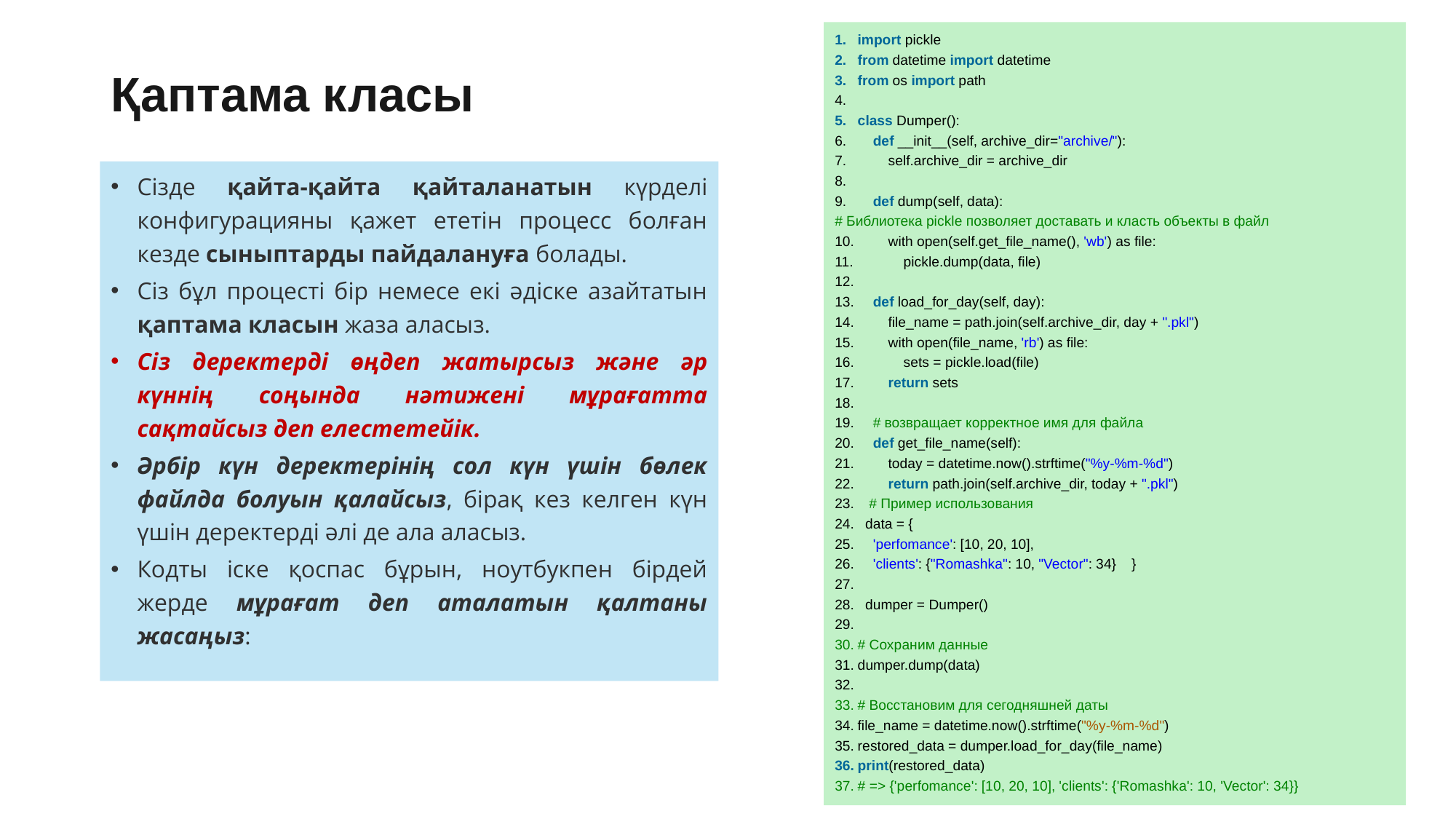

import pickle
from datetime import datetime
from os import path

class Dumper():
    def __init__(self, archive_dir="archive/"):
        self.archive_dir = archive_dir

    def dump(self, data):
# Библиотека pickle позволяет доставать и класть объекты в файл
        with open(self.get_file_name(), 'wb') as file:
            pickle.dump(data, file)

    def load_for_day(self, day):
        file_name = path.join(self.archive_dir, day + ".pkl")
        with open(file_name, 'rb') as file:
            sets = pickle.load(file)
        return sets

    # возвращает корректное имя для файла
    def get_file_name(self):
        today = datetime.now().strftime("%y-%m-%d")
        return path.join(self.archive_dir, today + ".pkl")
   # Пример использования
  data = {
    'perfomance': [10, 20, 10],
    'clients': {"Romashka": 10, "Vector": 34}    }

  dumper = Dumper()

# Сохраним данные
dumper.dump(data)

# Восстановим для сегодняшней даты
file_name = datetime.now().strftime("%y-%m-%d")
restored_data = dumper.load_for_day(file_name)
print(restored_data)
# => {'perfomance': [10, 20, 10], 'clients': {'Romashka': 10, 'Vector': 34}}

# Қаптама класы
Сізде қайта-қайта қайталанатын күрделі конфигурацияны қажет ететін процесс болған кезде сыныптарды пайдалануға болады.
Сіз бұл процесті бір немесе екі әдіске азайтатын қаптама класын жаза аласыз.
Сіз деректерді өңдеп жатырсыз және әр күннің соңында нәтижені мұрағатта сақтайсыз деп елестетейік.
Әрбір күн деректерінің сол күн үшін бөлек файлда болуын қалайсыз, бірақ кез келген күн үшін деректерді әлі де ала аласыз.
Кодты іске қоспас бұрын, ноутбукпен бірдей жерде мұрағат деп аталатын қалтаны жасаңыз: